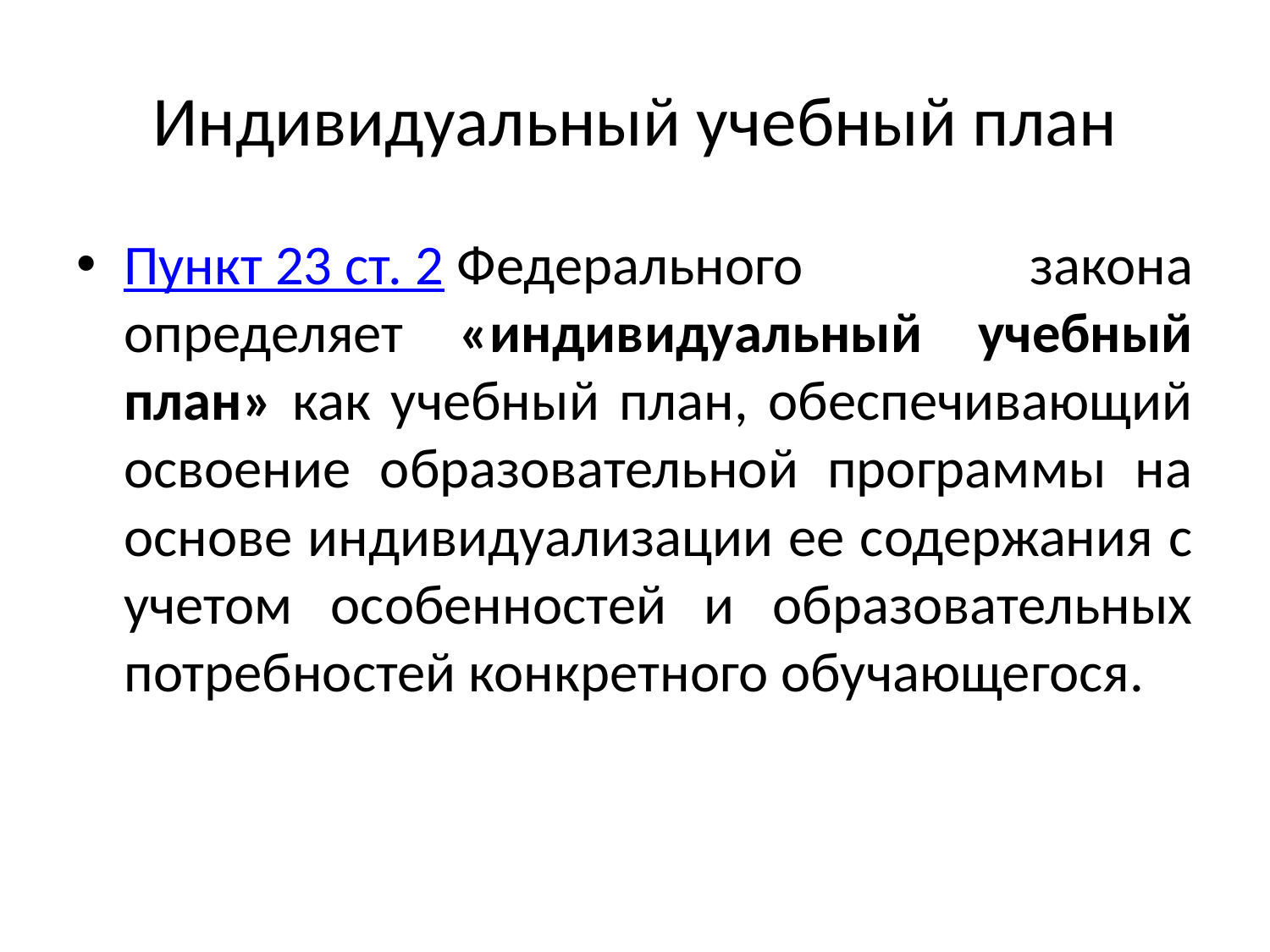

# Индивидуальный учебный план
Пункт 23 ст. 2 Федерального закона определяет «индивидуальный учебный план» как учебный план, обеспечивающий освоение образовательной программы на основе индивидуализации ее содержания с учетом особенностей и образовательных потребностей конкретного обучающегося.